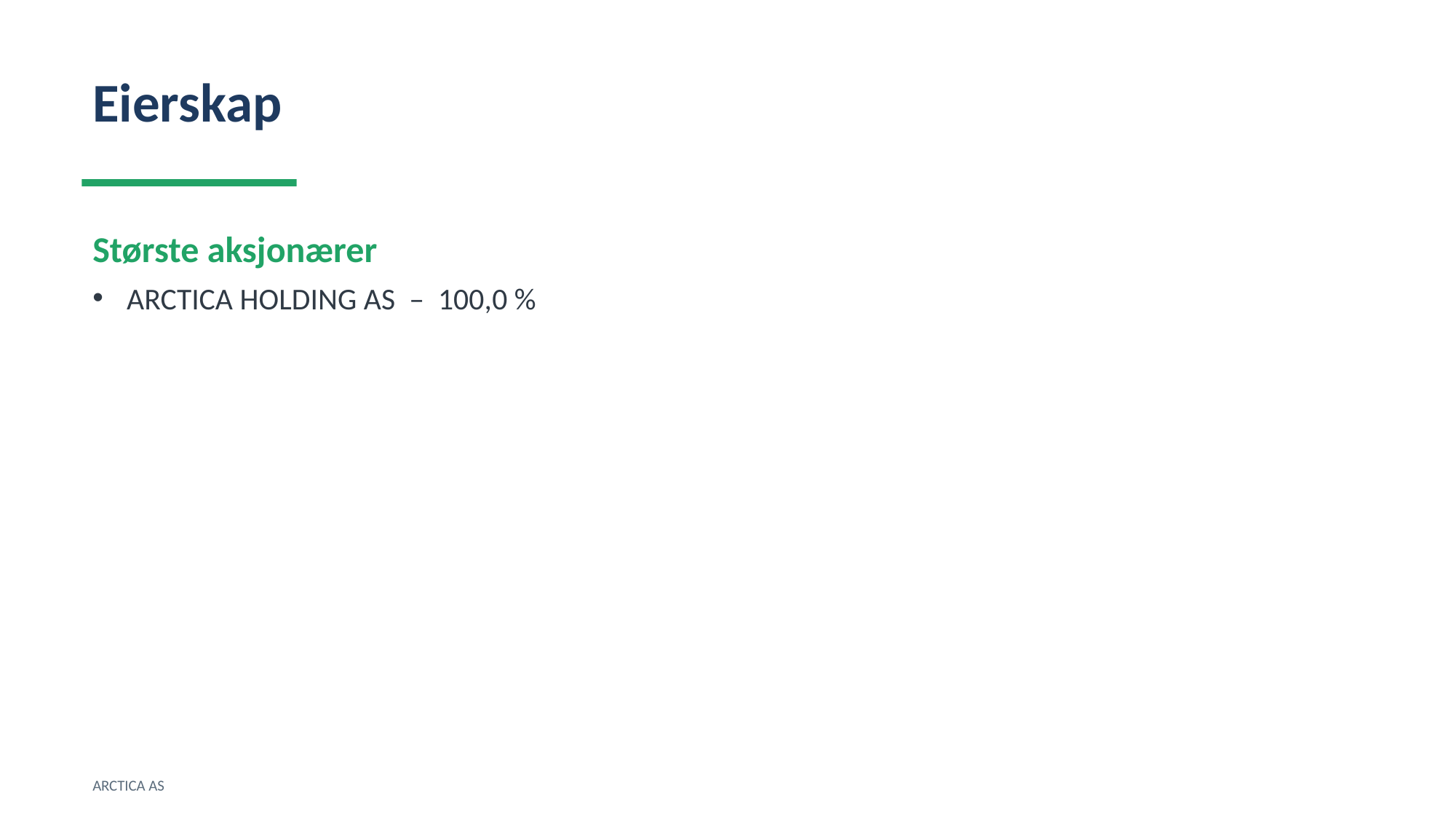

Eierskap

Største aksjonærer
ARCTICA HOLDING AS  –  100,0 %
ARCTICA AS